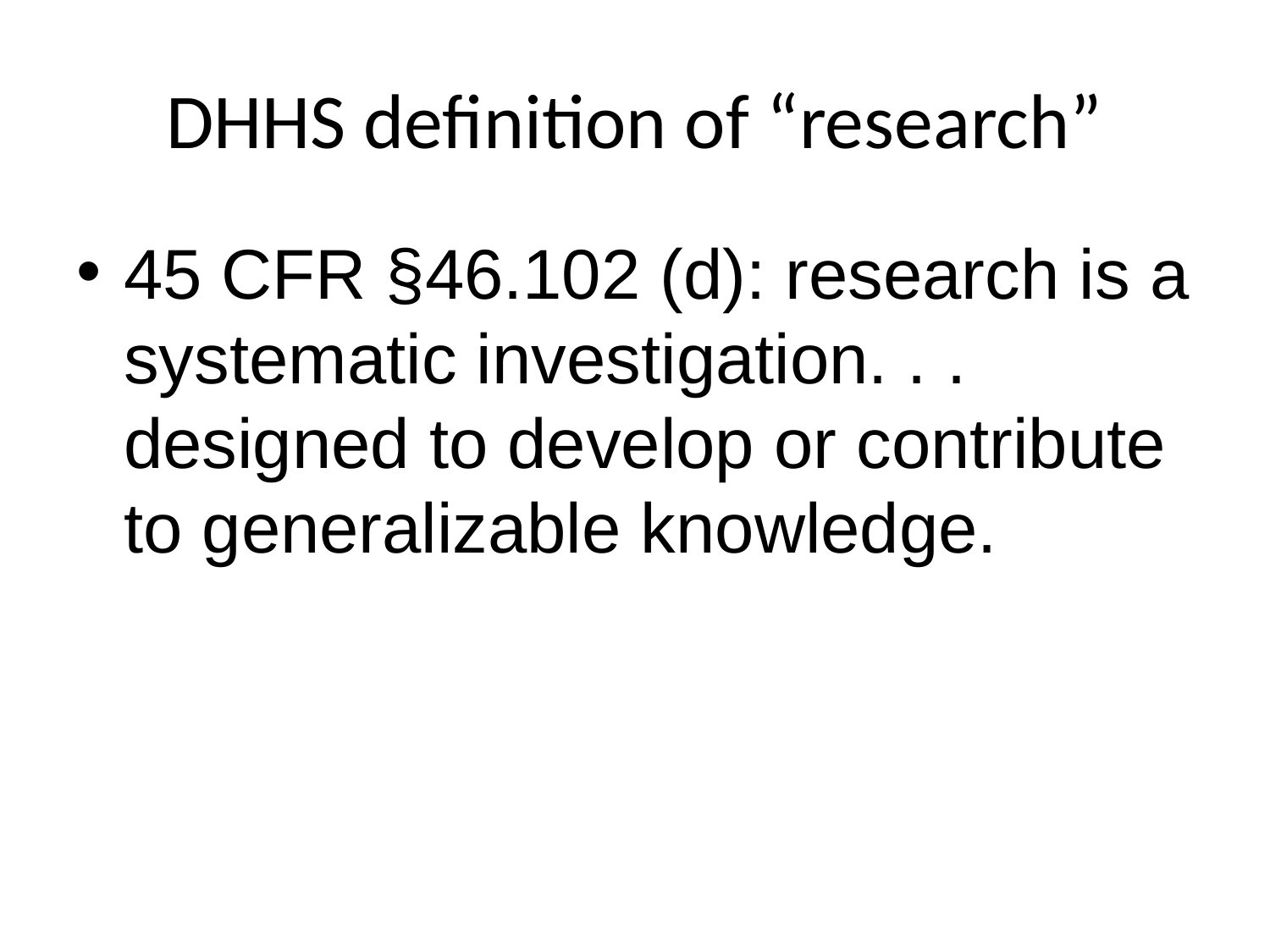

# DHHS definition of “research”
45 CFR §46.102 (d): research is a systematic investigation. . . designed to develop or contribute to generalizable knowledge.